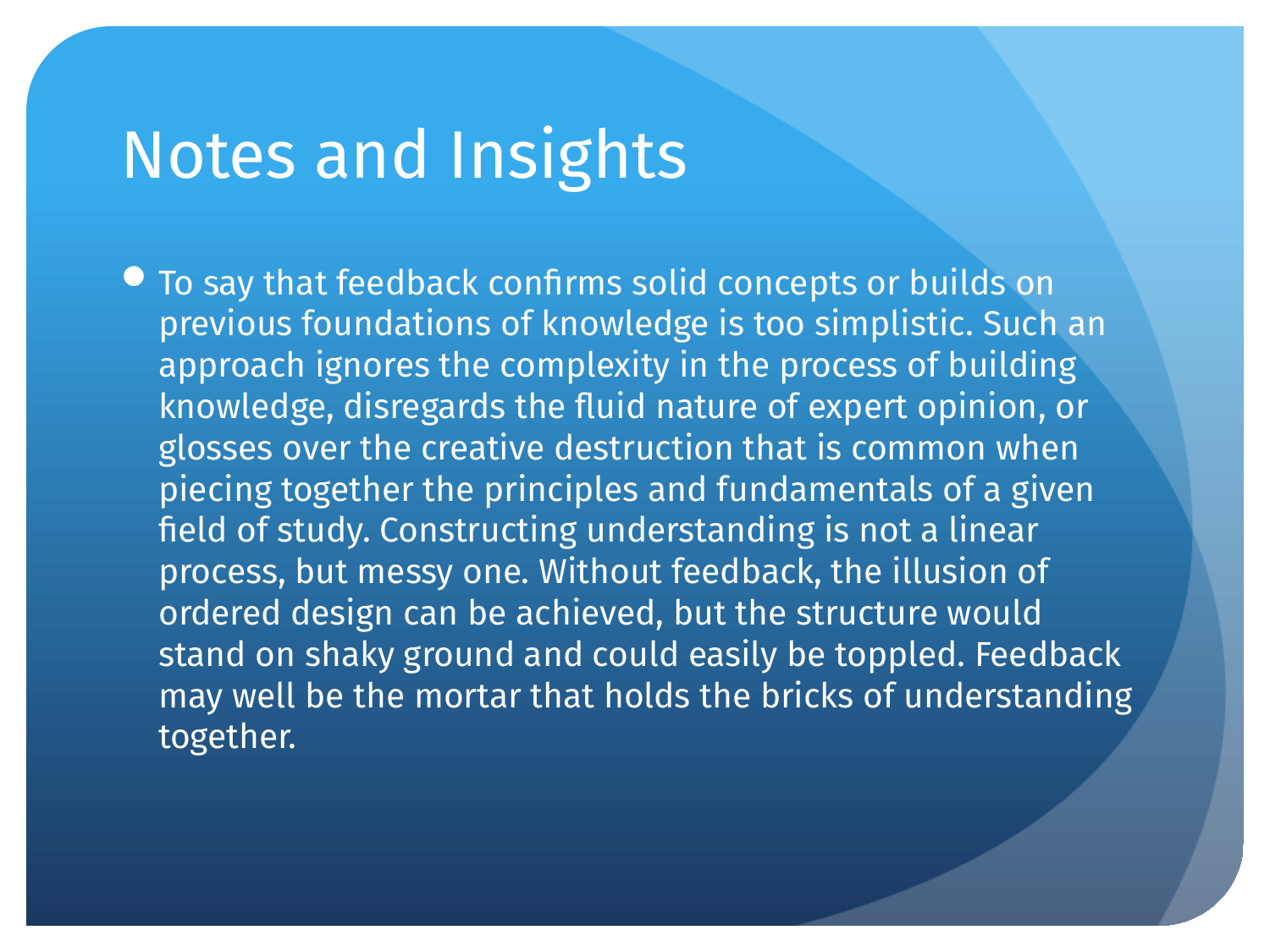

# Notes and Insights
To say that feedback confirms solid concepts or builds on previous foundations of knowledge is too simplistic. Such an approach ignores the complexity in the process of building knowledge, disregards the fluid nature of expert opinion, or glosses over the creative destruction that is common when piecing together the principles and fundamentals of a given field of study. Constructing understanding is not a linear process, but messy one. Without feedback, the illusion of ordered design can be achieved, but the structure would  stand on shaky ground and could easily be toppled. Feedback may well be the mortar that holds the bricks of understanding together.